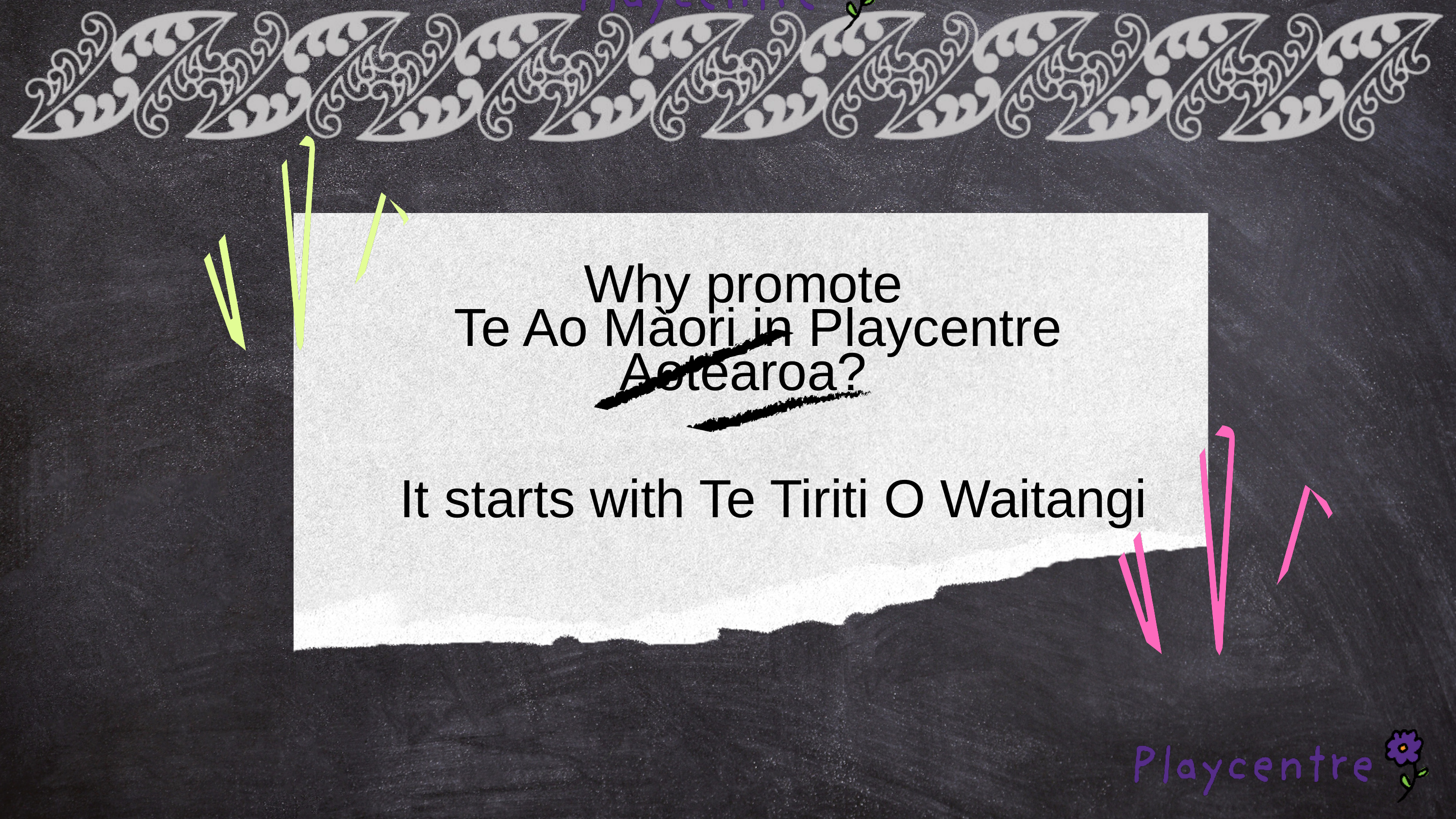

Why promote
 Te Ao Màori in Playcentre Aotearoa?

It starts with Te Tiriti O Waitangi